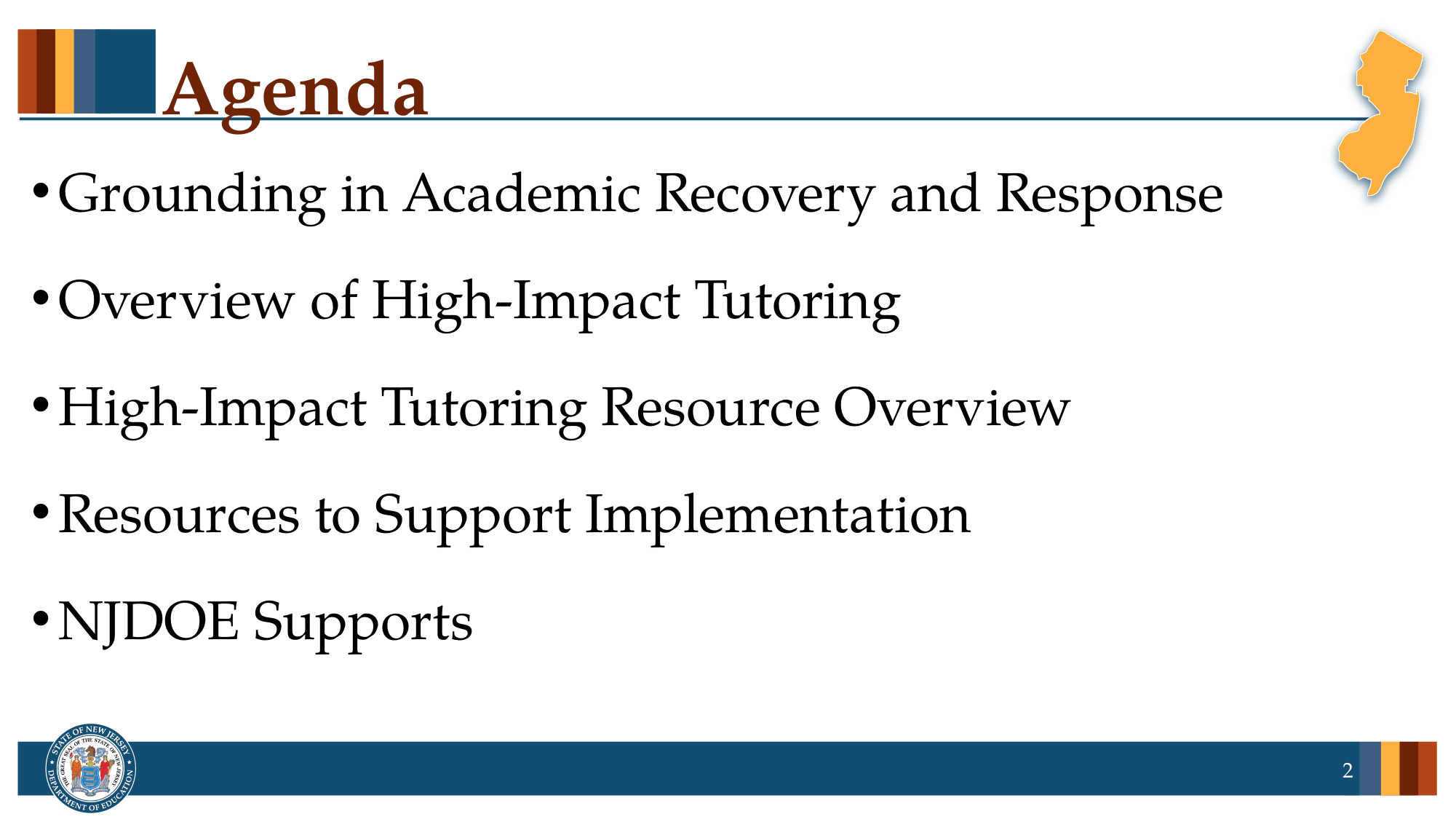

# Agenda
Grounding in Academic Recovery and Response
Overview of High-Impact Tutoring
High-Impact Tutoring Resource Overview
Resources to Support Implementation
NJDOE Supports

2